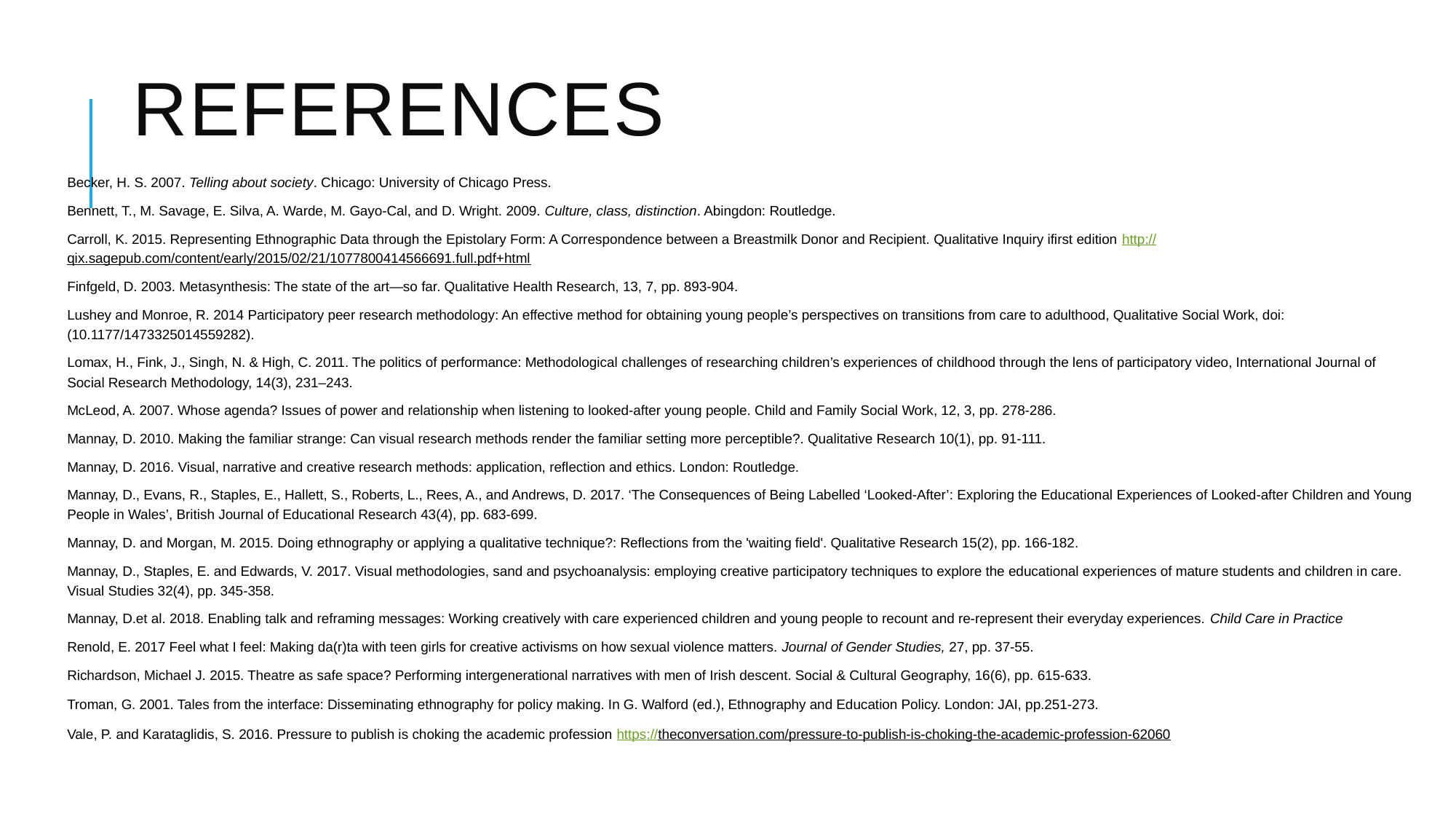

# References
Becker, H. S. 2007. Telling about society. Chicago: University of Chicago Press.
Bennett, T., M. Savage, E. Silva, A. Warde, M. Gayo-Cal, and D. Wright. 2009. Culture, class, distinction. Abingdon: Routledge.
Carroll, K. 2015. Representing Ethnographic Data through the Epistolary Form: A Correspondence between a Breastmilk Donor and Recipient. Qualitative Inquiry ifirst edition http://qix.sagepub.com/content/early/2015/02/21/1077800414566691.full.pdf+html
Finfgeld, D. 2003. Metasynthesis: The state of the art—so far. Qualitative Health Research, 13, 7, pp. 893-904.
Lushey and Monroe, R. 2014 Participatory peer research methodology: An effective method for obtaining young people’s perspectives on transitions from care to adulthood, Qualitative Social Work, doi:(10.1177/1473325014559282).
Lomax, H., Fink, J., Singh, N. & High, C. 2011. The politics of performance: Methodological challenges of researching children’s experiences of childhood through the lens of participatory video, International Journal of Social Research Methodology, 14(3), 231–243.
McLeod, A. 2007. Whose agenda? Issues of power and relationship when listening to looked-after young people. Child and Family Social Work, 12, 3, pp. 278-286.
Mannay, D. 2010. Making the familiar strange: Can visual research methods render the familiar setting more perceptible?. Qualitative Research 10(1), pp. 91-111.
Mannay, D. 2016. Visual, narrative and creative research methods: application, reflection and ethics. London: Routledge.
Mannay, D., Evans, R., Staples, E., Hallett, S., Roberts, L., Rees, A., and Andrews, D. 2017. ‘The Consequences of Being Labelled ‘Looked-After’: Exploring the Educational Experiences of Looked-after Children and Young People in Wales’, British Journal of Educational Research 43(4), pp. 683-699.
Mannay, D. and Morgan, M. 2015. Doing ethnography or applying a qualitative technique?: Reflections from the 'waiting field'. Qualitative Research 15(2), pp. 166-182.
Mannay, D., Staples, E. and Edwards, V. 2017. Visual methodologies, sand and psychoanalysis: employing creative participatory techniques to explore the educational experiences of mature students and children in care. Visual Studies 32(4), pp. 345-358.
Mannay, D.et al. 2018. Enabling talk and reframing messages: Working creatively with care experienced children and young people to recount and re-represent their everyday experiences. Child Care in Practice
Renold, E. 2017 Feel what I feel: Making da(r)ta with teen girls for creative activisms on how sexual violence matters. Journal of Gender Studies, 27, pp. 37-55.
Richardson, Michael J. 2015. Theatre as safe space? Performing intergenerational narratives with men of Irish descent. Social & Cultural Geography, 16(6), pp. 615-633.
Troman, G. 2001. Tales from the interface: Disseminating ethnography for policy making. In G. Walford (ed.), Ethnography and Education Policy. London: JAI, pp.251-273.
Vale, P. and Karataglidis, S. 2016. Pressure to publish is choking the academic profession https://theconversation.com/pressure-to-publish-is-choking-the-academic-profession-62060